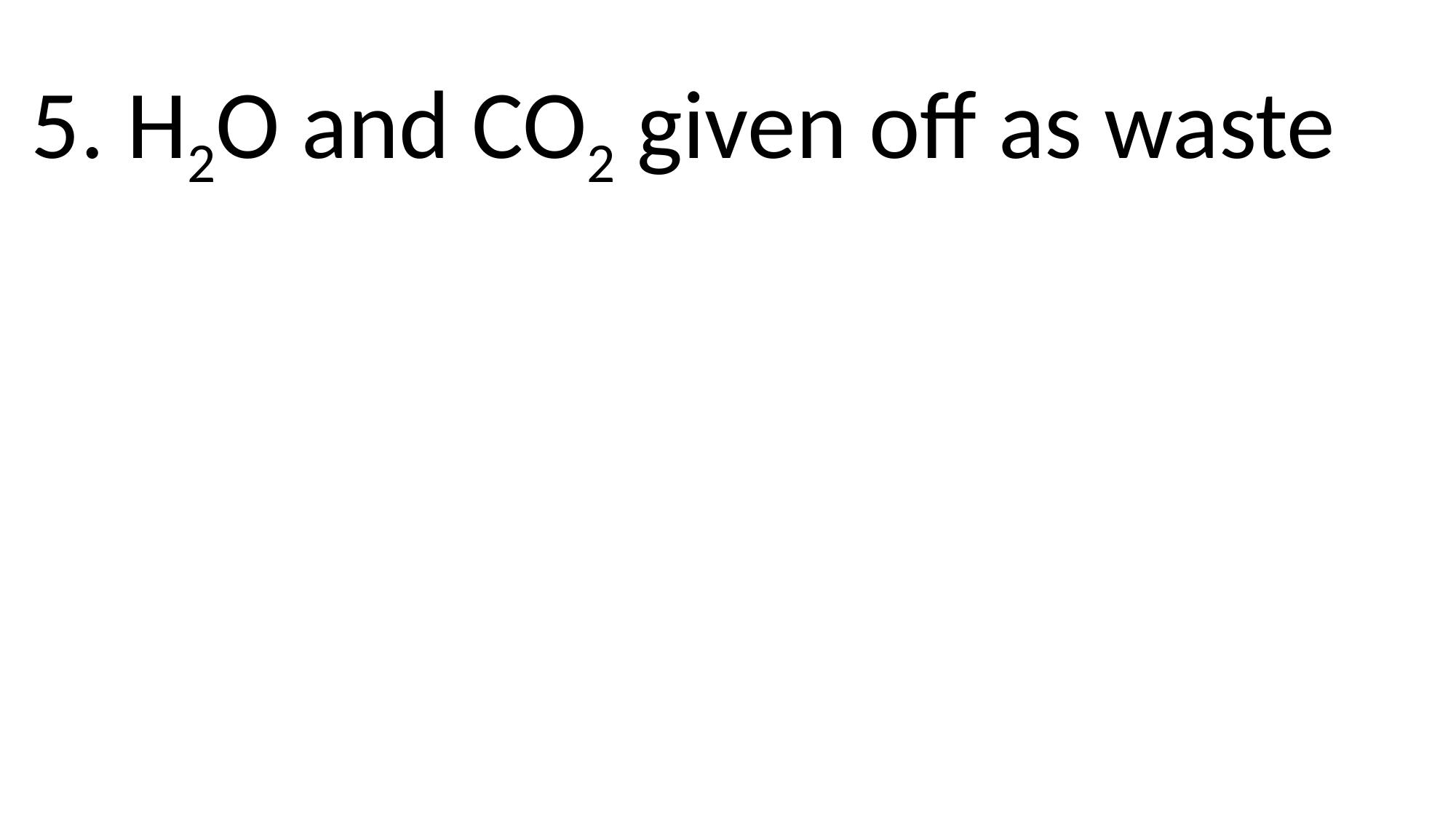

# 5. H2O and CO2 given off as waste